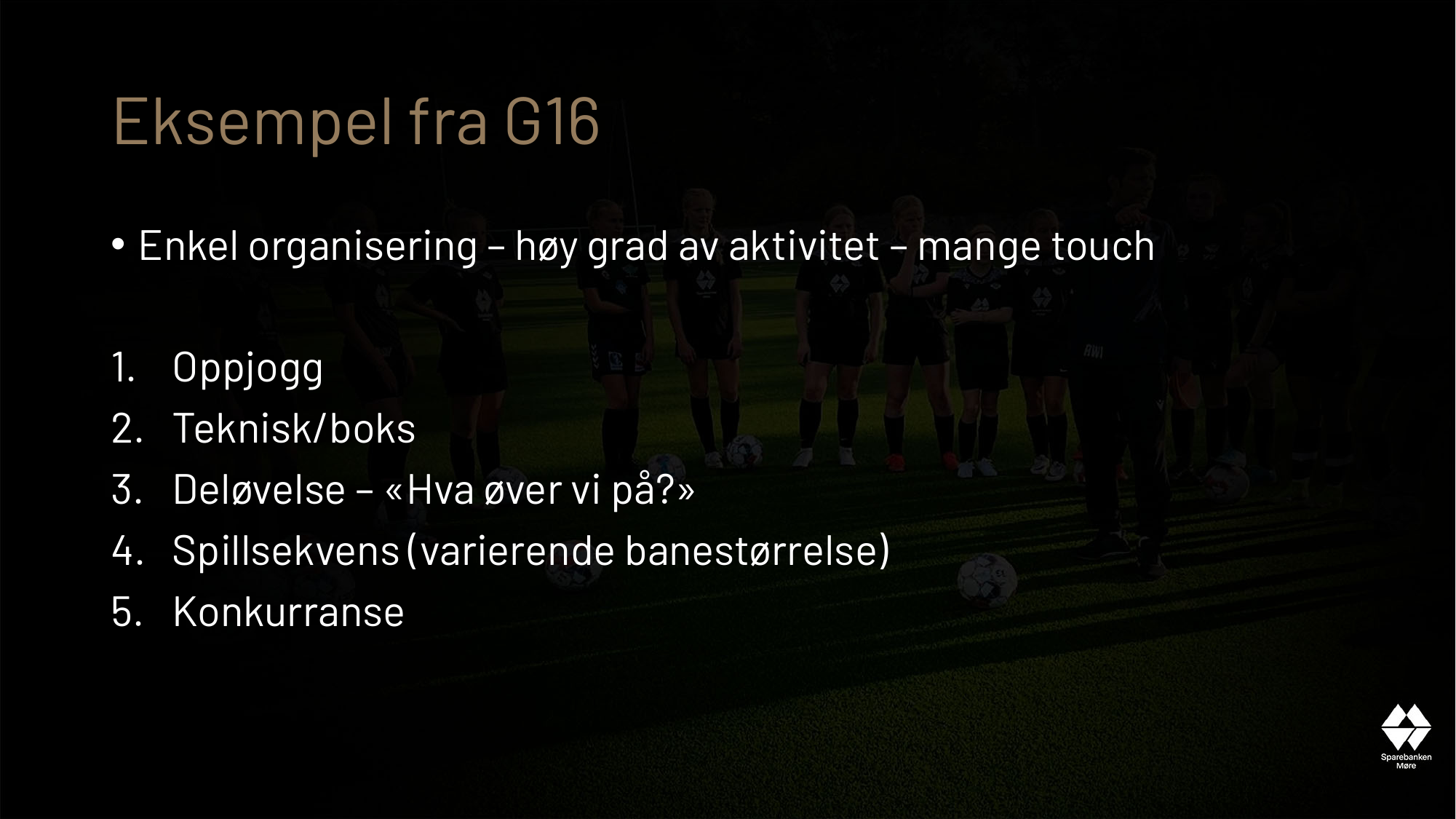

# Eksempel fra G16
Enkel organisering – høy grad av aktivitet – mange touch

Oppjogg
Teknisk/boks
Deløvelse – «Hva øver vi på?»
Spillsekvens (varierende banestørrelse)
Konkurranse